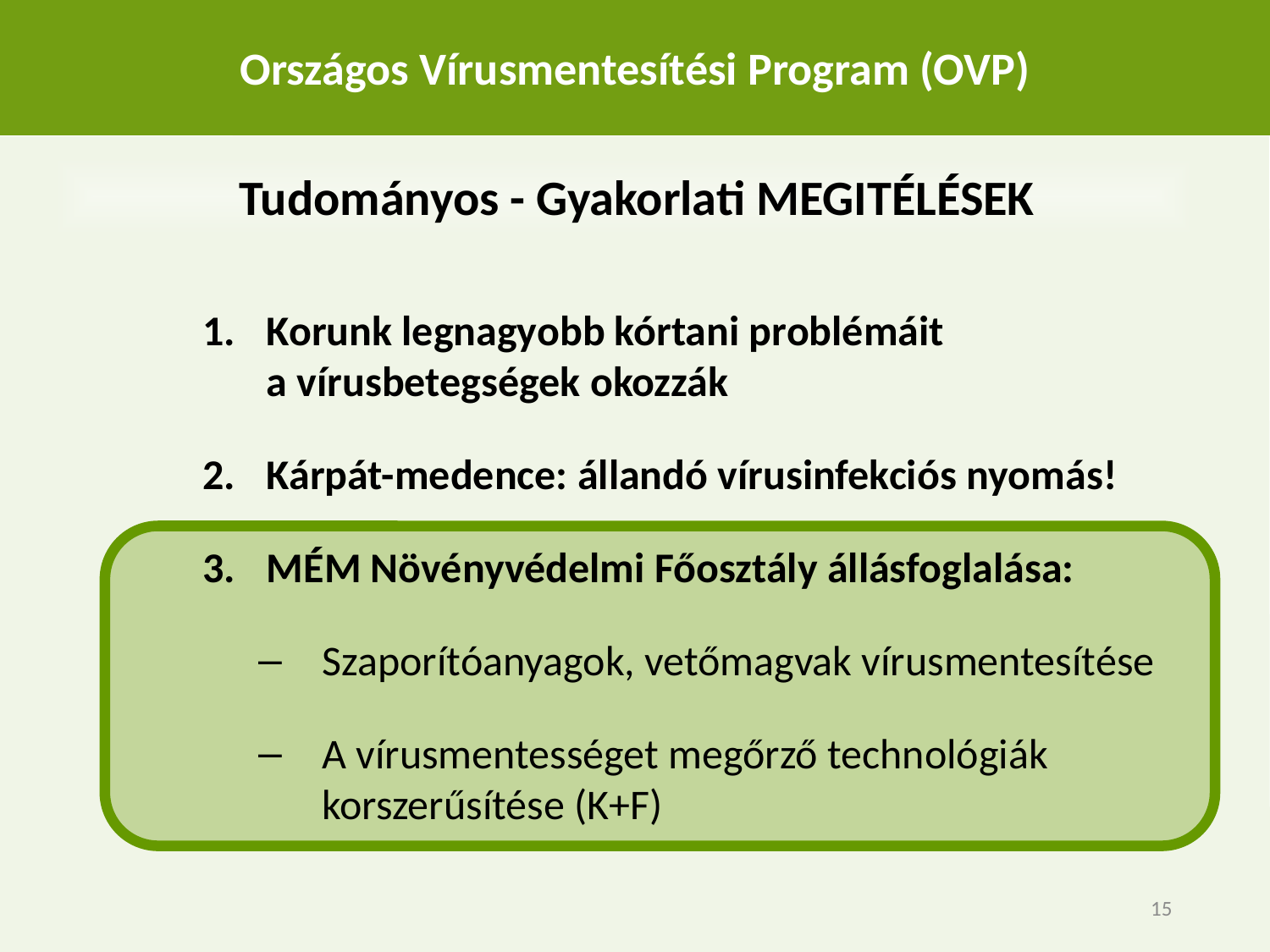

# Országos Vírusmentesítési Program (OVP)
Tudományos - Gyakorlati MEGITÉLÉSEK
Korunk legnagyobb kórtani problémáit
a vírusbetegségek okozzák
Kárpát-medence: állandó vírusinfekciós nyomás!
MÉM Növényvédelmi Főosztály állásfoglalása:
Szaporítóanyagok, vetőmagvak vírusmentesítése
A vírusmentességet megőrző technológiák korszerűsítése (K+F)

15